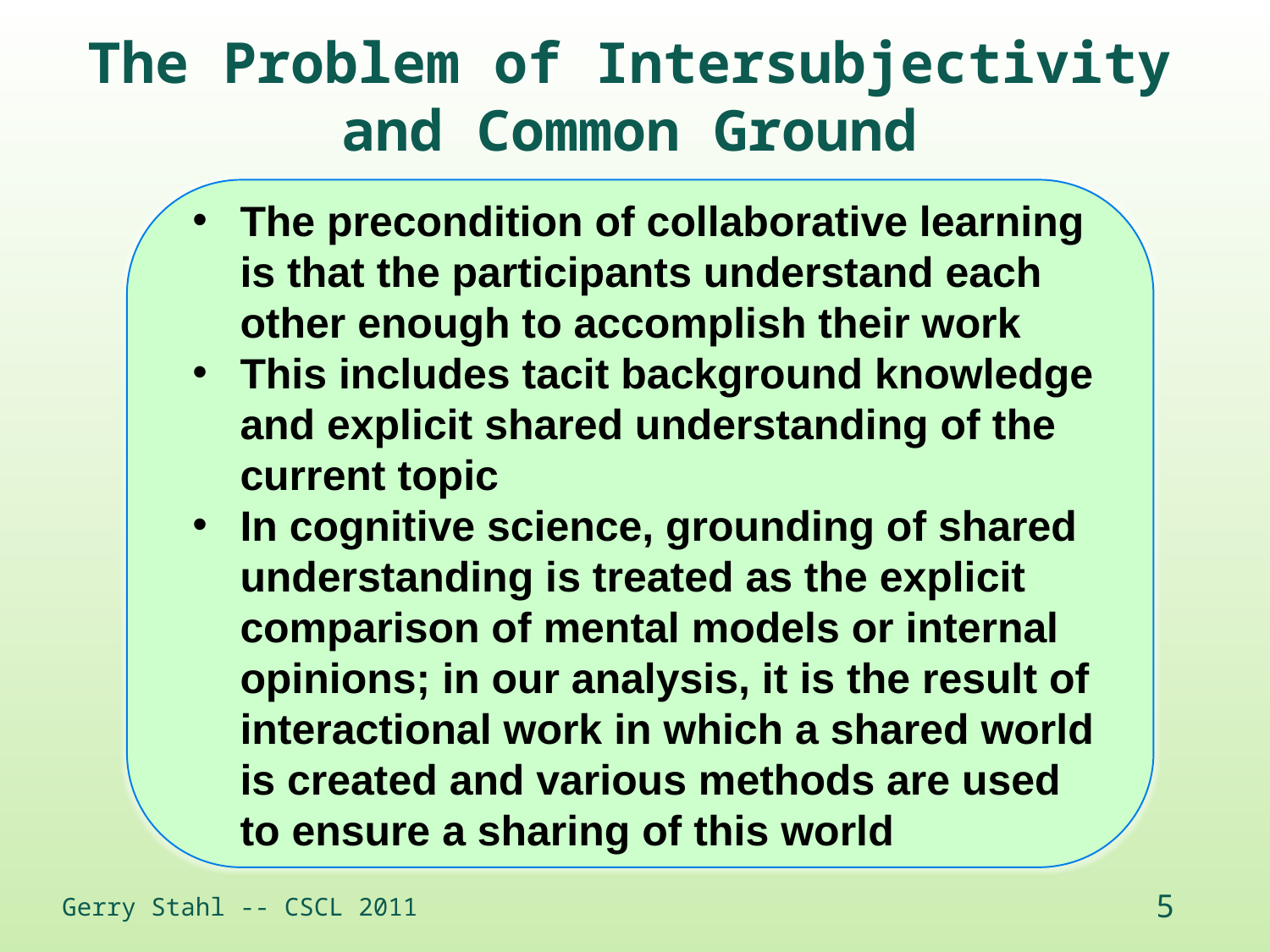

The Problem of Intersubjectivity and Common Ground

The precondition of collaborative learning is that the participants understand each other enough to accomplish their work
This includes tacit background knowledge and explicit shared understanding of the current topic
In cognitive science, grounding of shared understanding is treated as the explicit comparison of mental models or internal opinions; in our analysis, it is the result of interactional work in which a shared world is created and various methods are used to ensure a sharing of this world
Gerry Stahl -- CSCL 2011
5